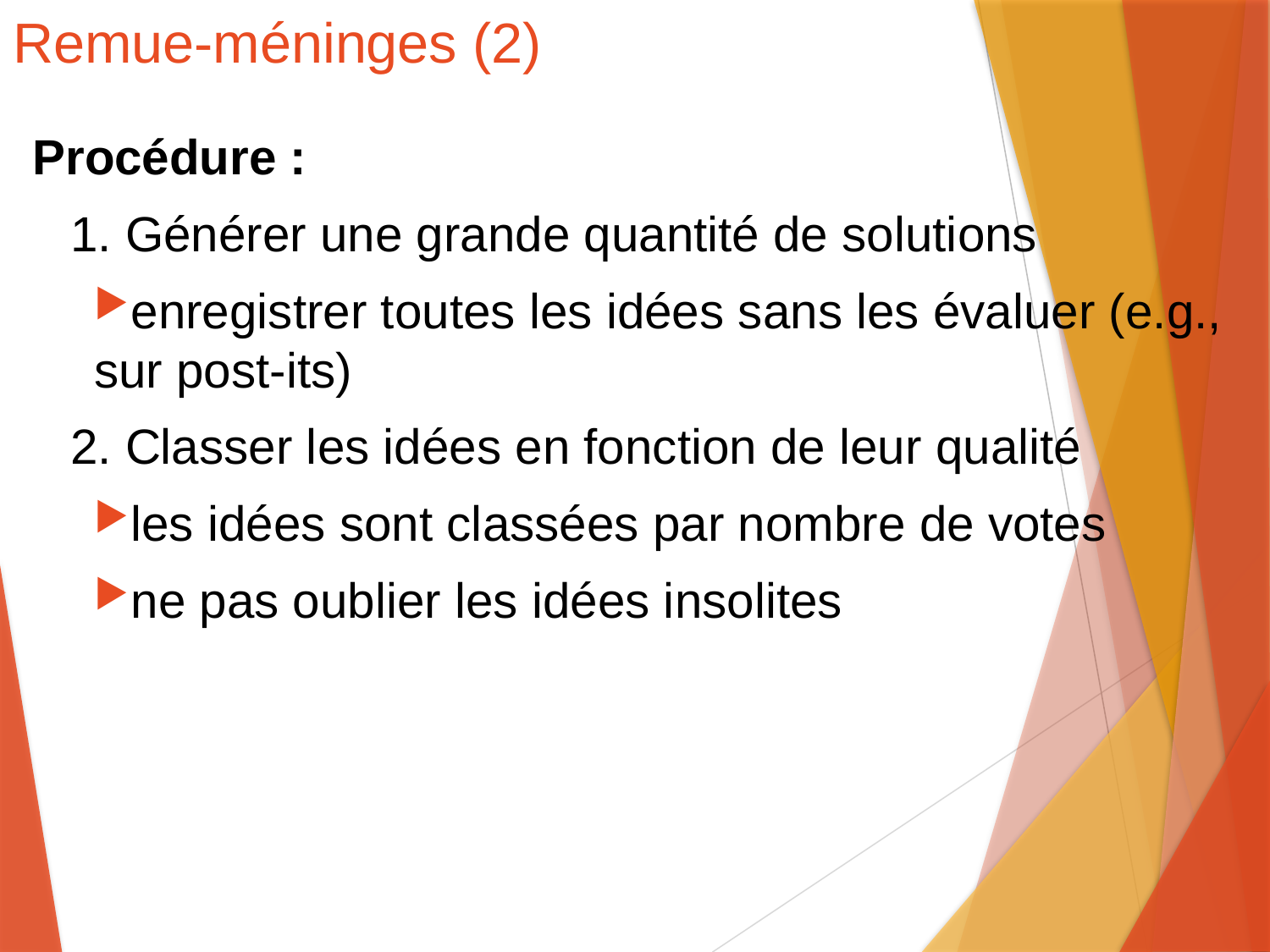

# Remue-méninges (2)
Procédure :
1. Générer une grande quantité de solutions
enregistrer toutes les idées sans les évaluer (e.g., sur post-its)
2. Classer les idées en fonction de leur qualité
les idées sont classées par nombre de votes
ne pas oublier les idées insolites